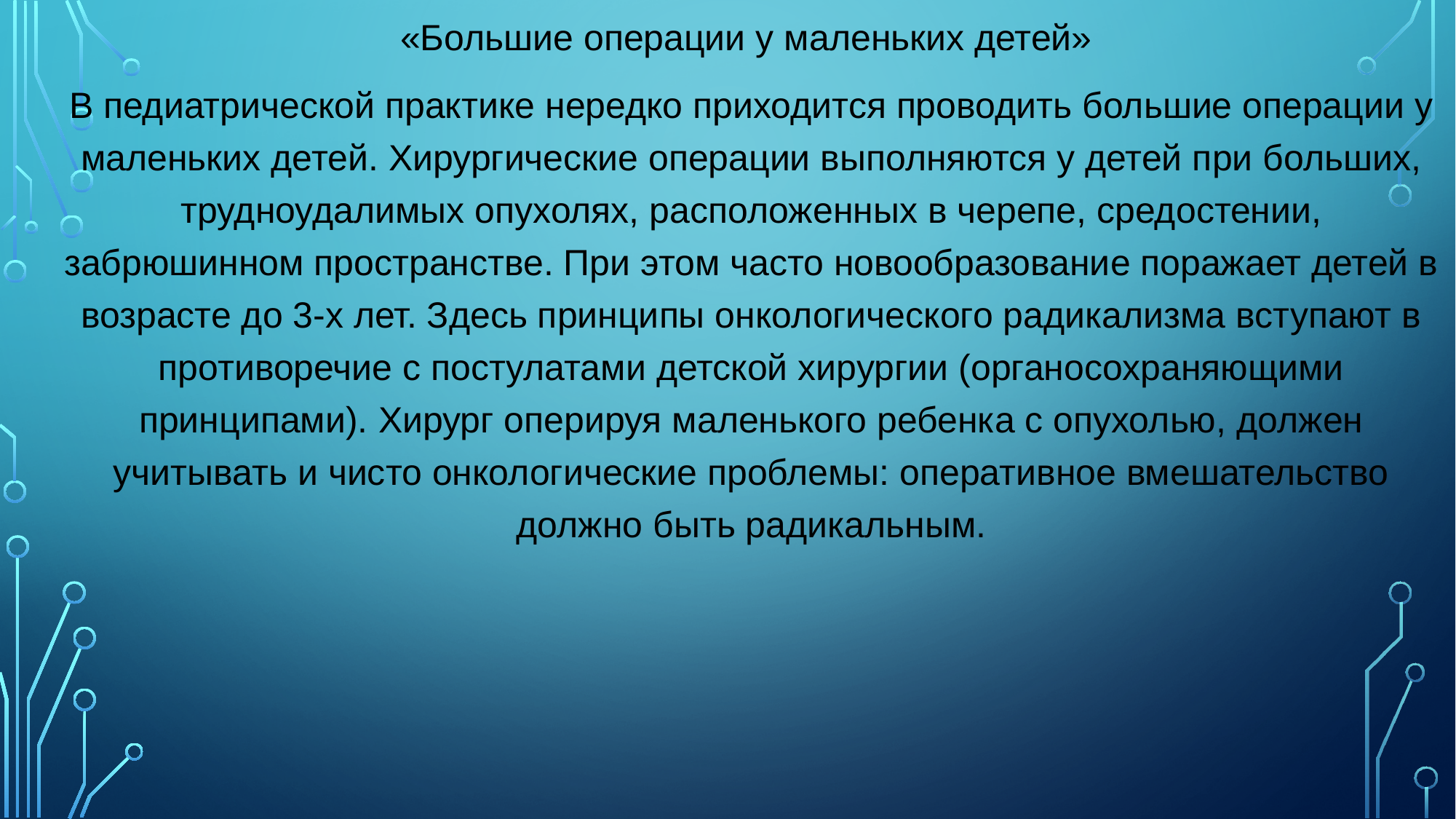

«Большие операции у маленьких детей»
В педиатрической практике нередко приходится проводить большие операции у маленьких детей. Хирургические операции выполняются у детей при больших, трудноудалимых опухолях, расположенных в черепе, средостении, забрюшинном пространстве. При этом часто новообразование поражает детей в возрасте до 3-х лет. Здесь принципы онкологического радикализма вступают в противоречие с постулатами детской хирургии (органосохраняющими принципами). Хирург оперируя маленького ребенка с опухолью, должен учитывать и чисто онкологические проблемы: оперативное вмешательство должно быть радикальным.